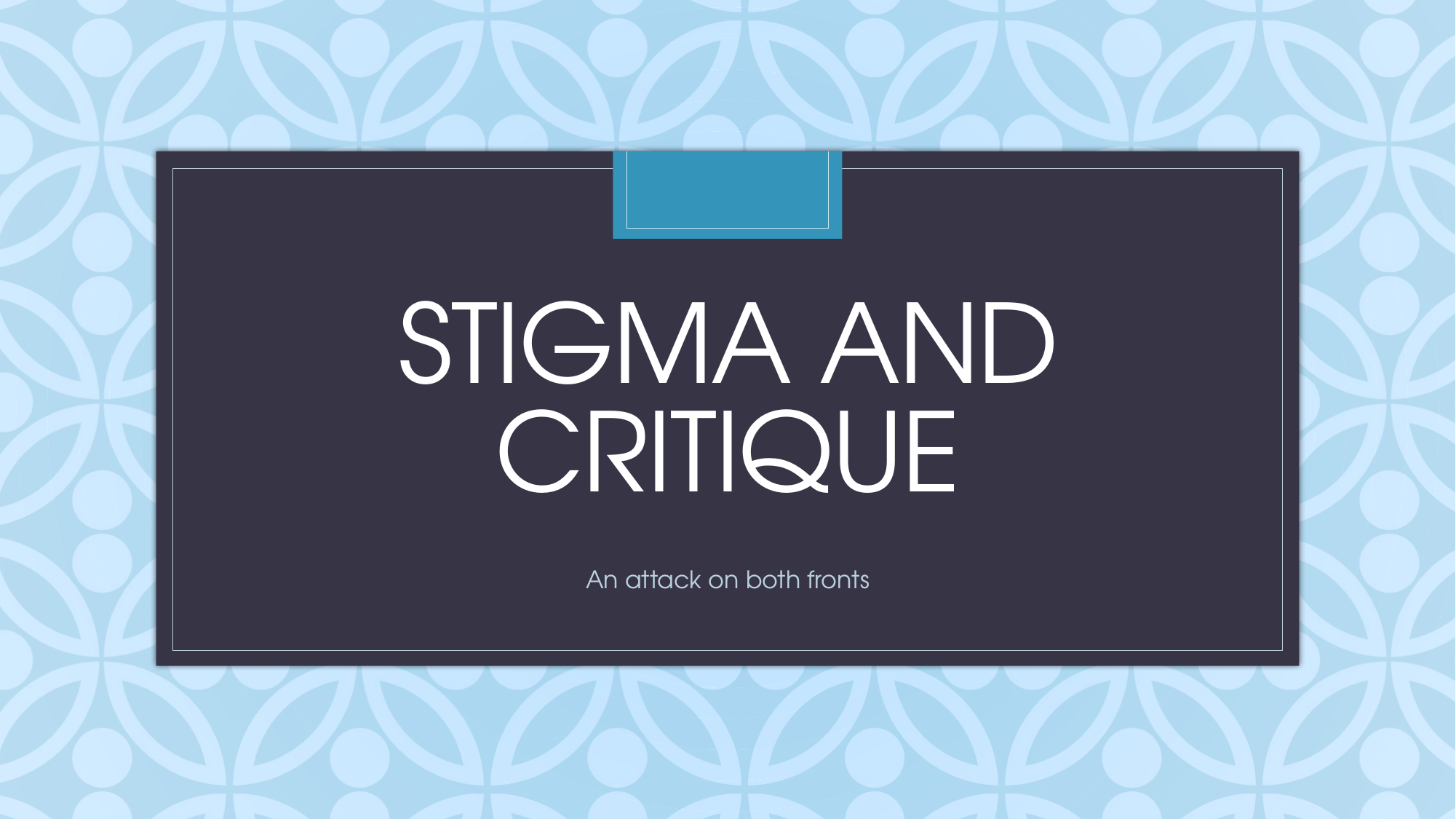

# Stigma and critique
An attack on both fronts